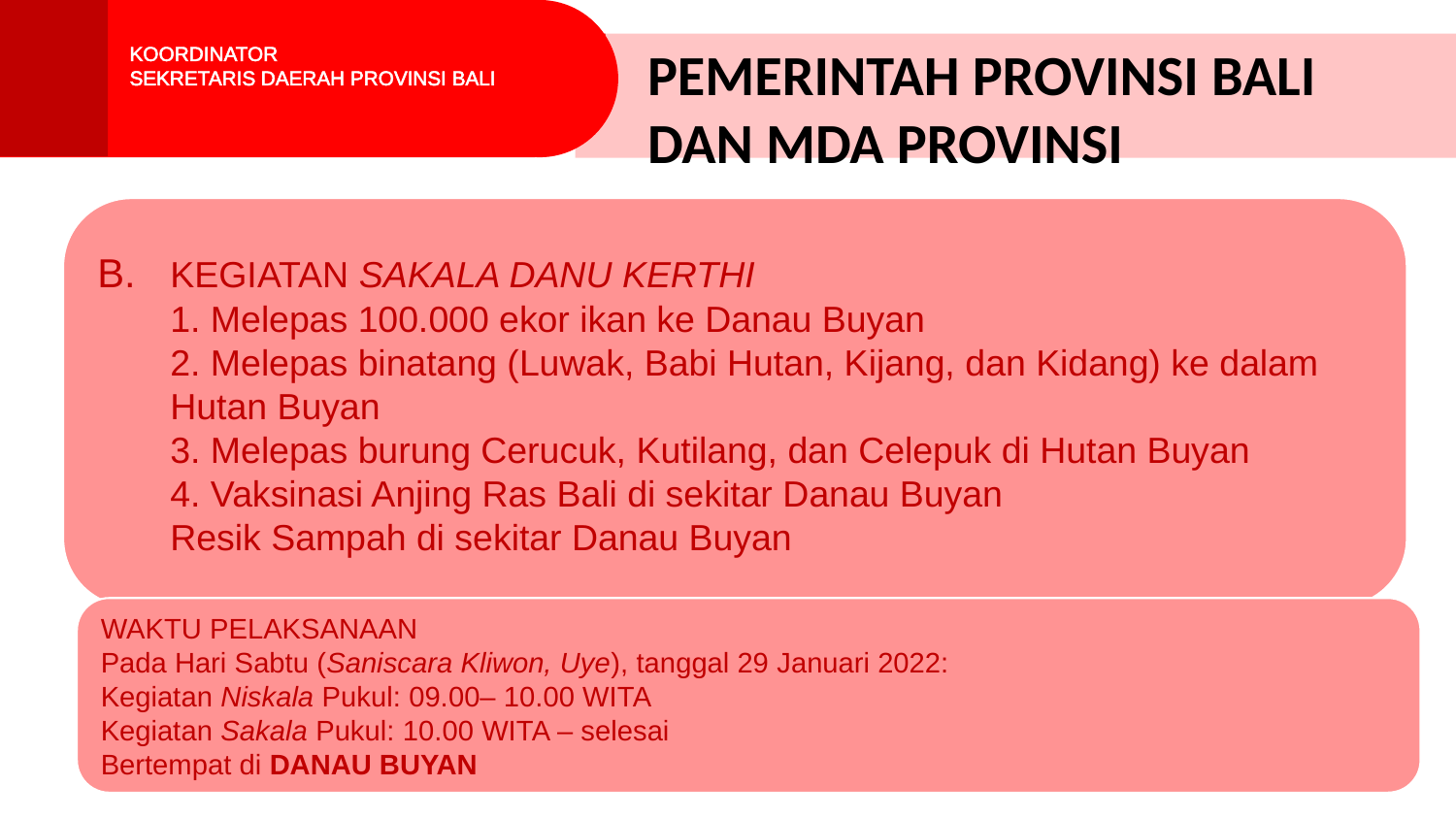

KOORDINATOR
SEKRETARIS DAERAH PROVINSI BALI

PEMERINTAH PROVINSI BALI
DAN MDA PROVINSI
B.	KEGIATAN SAKALA DANU KERTHI
	1. Melepas 100.000 ekor ikan ke Danau Buyan
	2. Melepas binatang (Luwak, Babi Hutan, Kijang, dan Kidang) ke dalam Hutan Buyan
	3. Melepas burung Cerucuk, Kutilang, dan Celepuk di Hutan Buyan
	4. Vaksinasi Anjing Ras Bali di sekitar Danau Buyan
	Resik Sampah di sekitar Danau Buyan
WAKTU PELAKSANAAN
Pada Hari Sabtu (Saniscara Kliwon, Uye), tanggal 29 Januari 2022:
Kegiatan Niskala Pukul: 09.00– 10.00 WITA
Kegiatan Sakala Pukul: 10.00 WITA – selesai
Bertempat di DANAU BUYAN